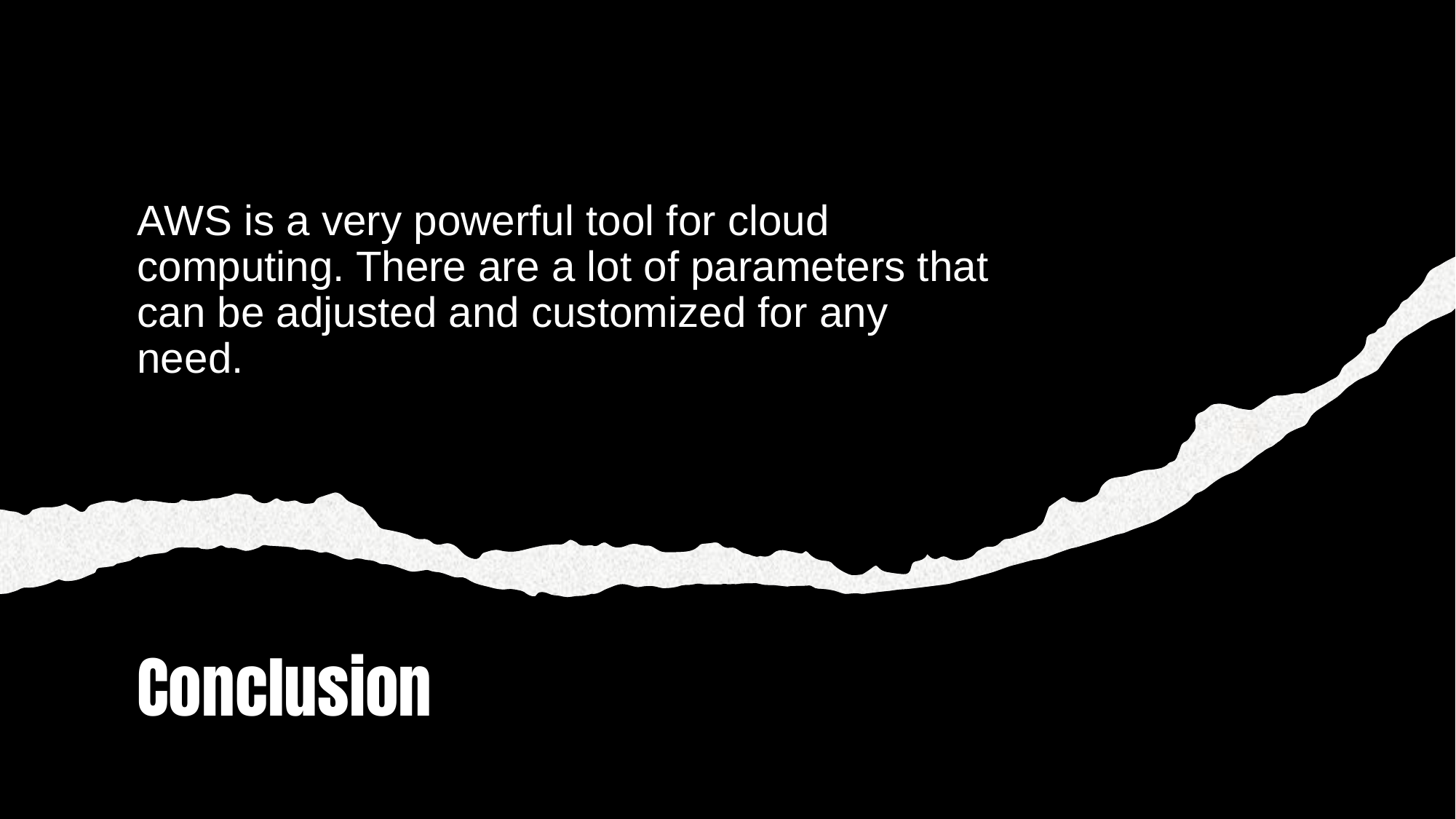

AWS is a very powerful tool for cloud computing. There are a lot of parameters that can be adjusted and customized for any need.

# Conclusion